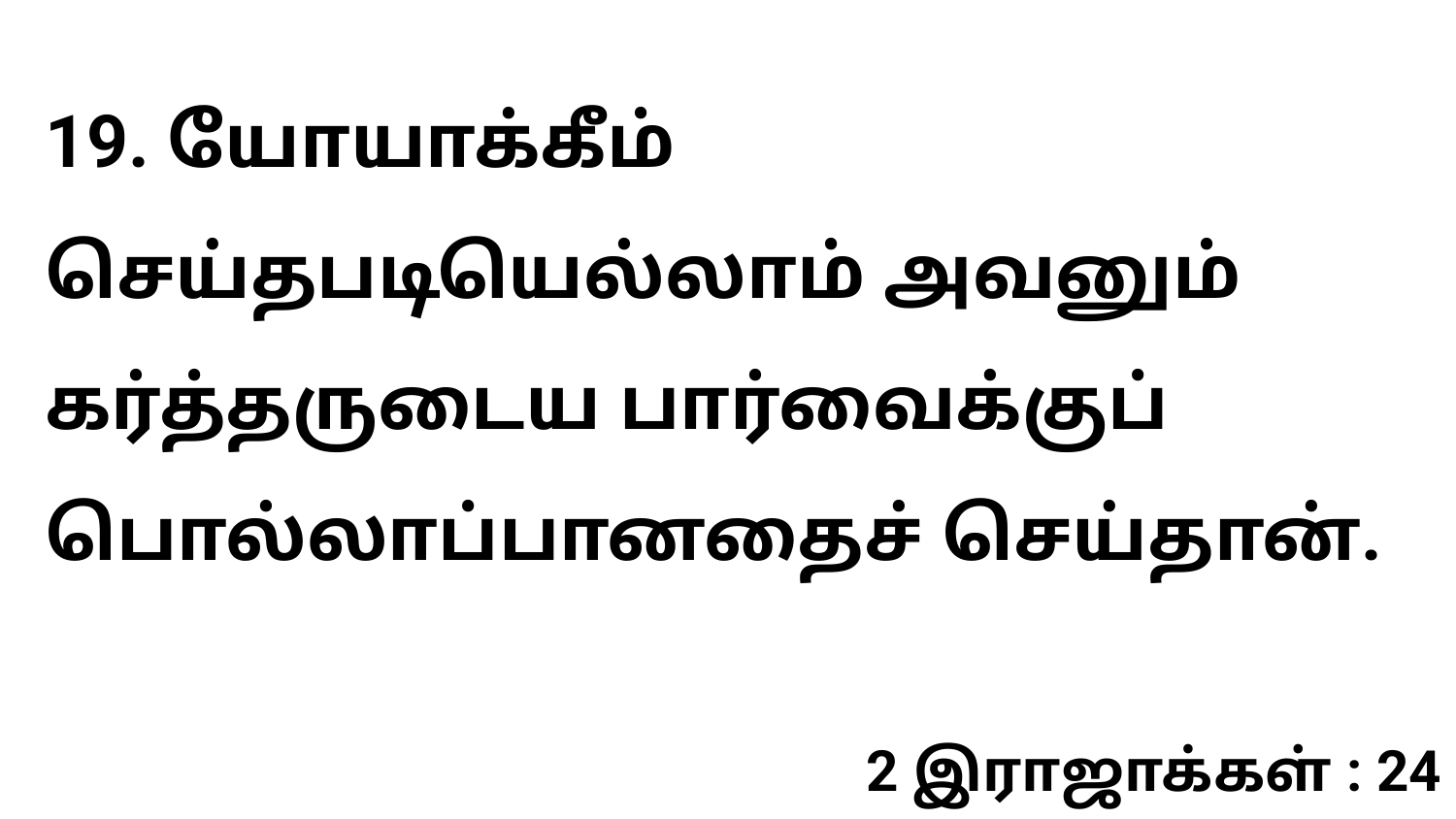

19. யோயாக்கீம் செய்தபடியெல்லாம் அவனும் கர்த்தருடைய பார்வைக்குப் பொல்லாப்பானதைச் செய்தான்.
2 இராஜாக்கள் : 24